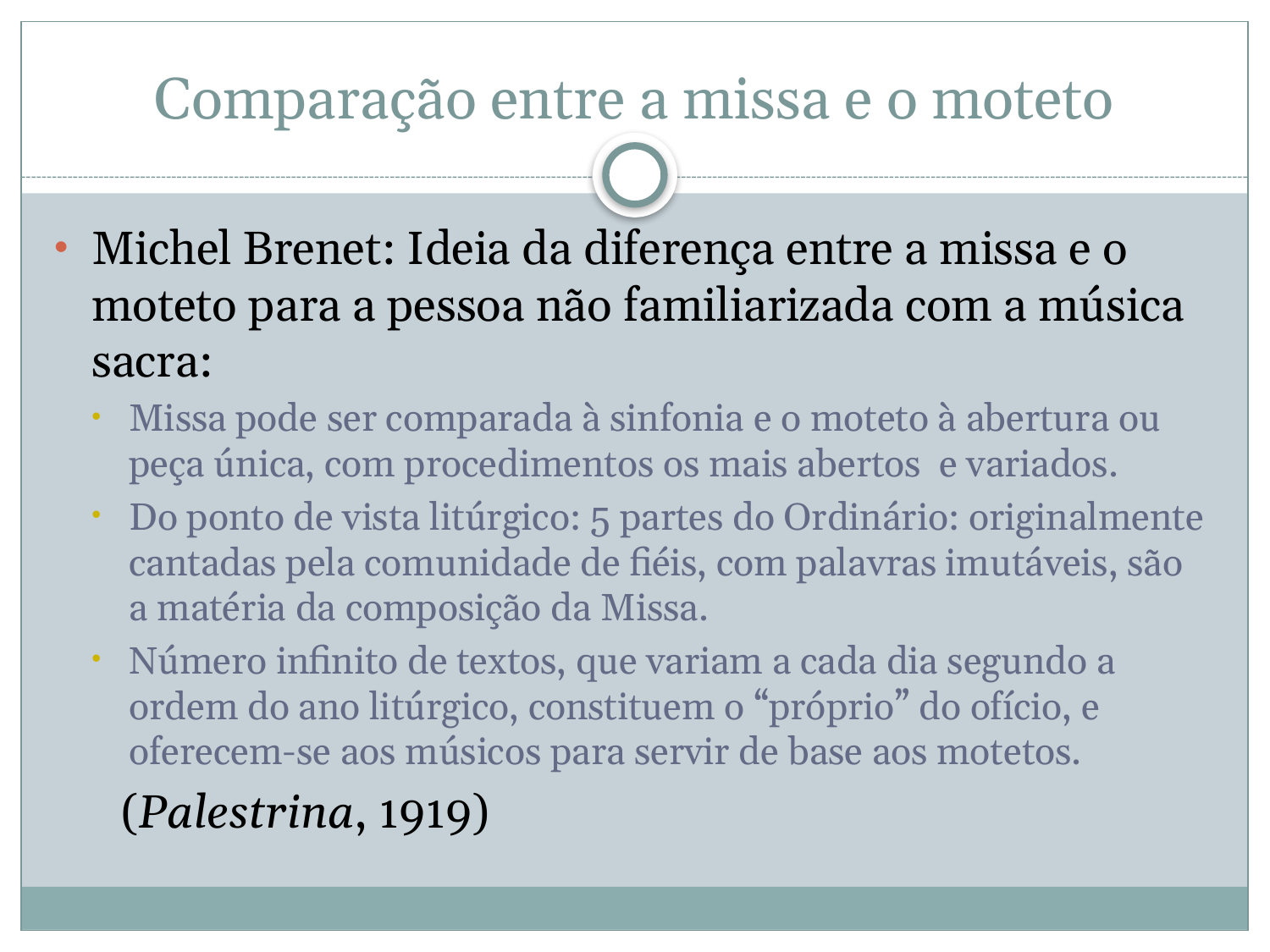

# Comparação entre a missa e o moteto
Michel Brenet: Ideia da diferença entre a missa e o moteto para a pessoa não familiarizada com a música sacra:
Missa pode ser comparada à sinfonia e o moteto à abertura ou peça única, com procedimentos os mais abertos  e variados.
Do ponto de vista litúrgico: 5 partes do Ordinário: originalmente cantadas pela comunidade de fiéis, com palavras imutáveis, são a matéria da composição da Missa.
Número infinito de textos, que variam a cada dia segundo a ordem do ano litúrgico, constituem o “próprio” do ofício, e oferecem-se aos músicos para servir de base aos motetos.
      (Palestrina, 1919)